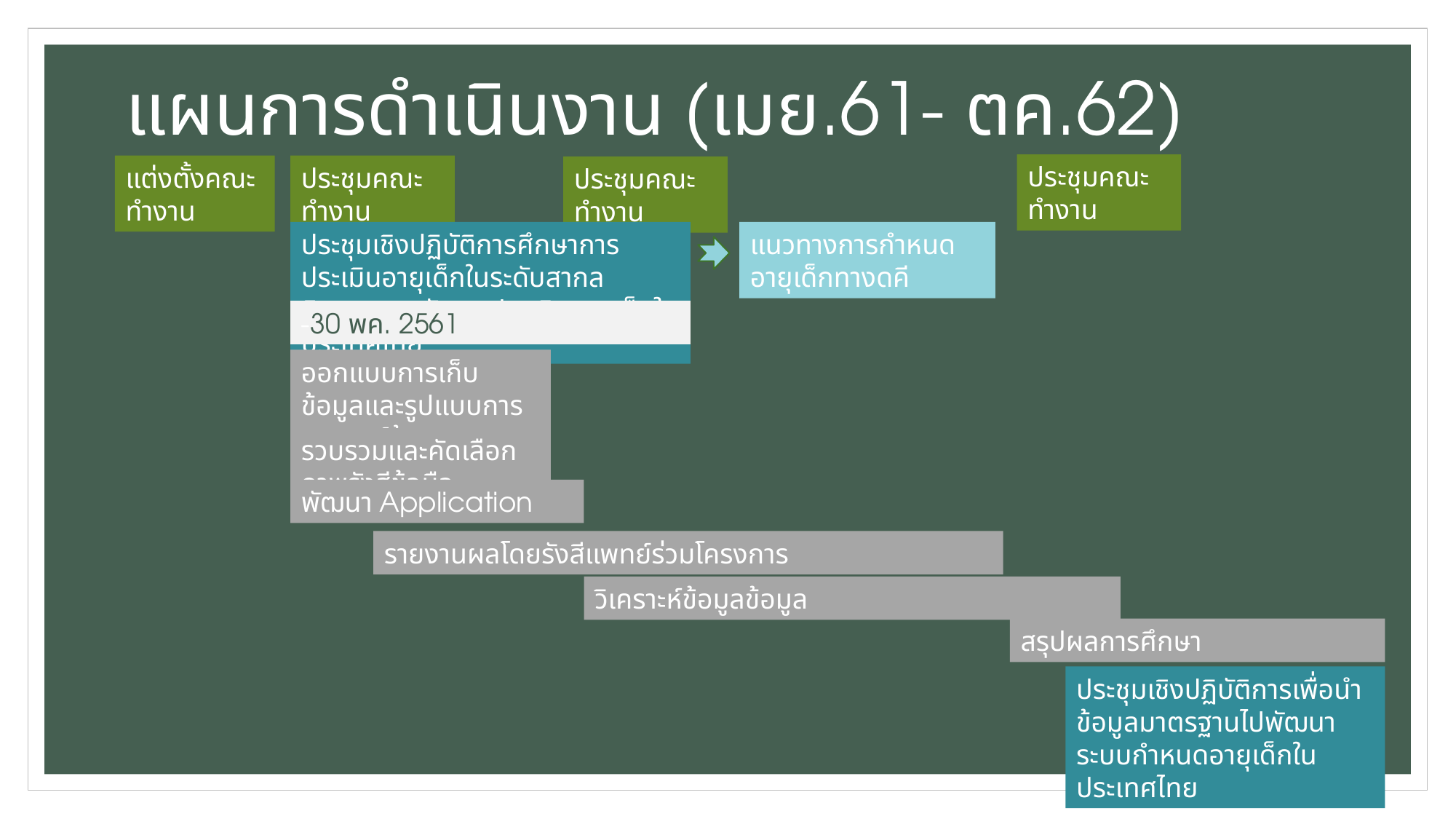

# แผนการดำเนินงาน (เมย.61- ตค.62)
ประชุมคณะทำงาน
ประชุมคณะทำงาน
แต่งตั้งคณะทำงาน
ประชุมคณะทำงาน
ประชุมเชิงปฏิบัติการศึกษาการประเมินอายุเด็กในระดับสากล ทิศทางการพัฒนาประเมินอายุเด็กในประเทศไทย
แนวทางการกำหนดอายุเด็กทางดคี

-30 พค. 2561
ออกแบบการเก็บข้อมูลและรูปแบบการวิเคราะห์ข้อมูล
รวบรวมและคัดเลือกภาพรังสีข้อมือ
พัฒนา Application
รายงานผลโดยรังสีแพทย์ร่วมโครงการ
วิเคราะห์ข้อมูลข้อมูล
สรุปผลการศึกษา
ประชุมเชิงปฏิบัติการเพื่อนำข้อมูลมาตรฐานไปพัฒนาระบบกำหนดอายุเด็กในประเทศไทย